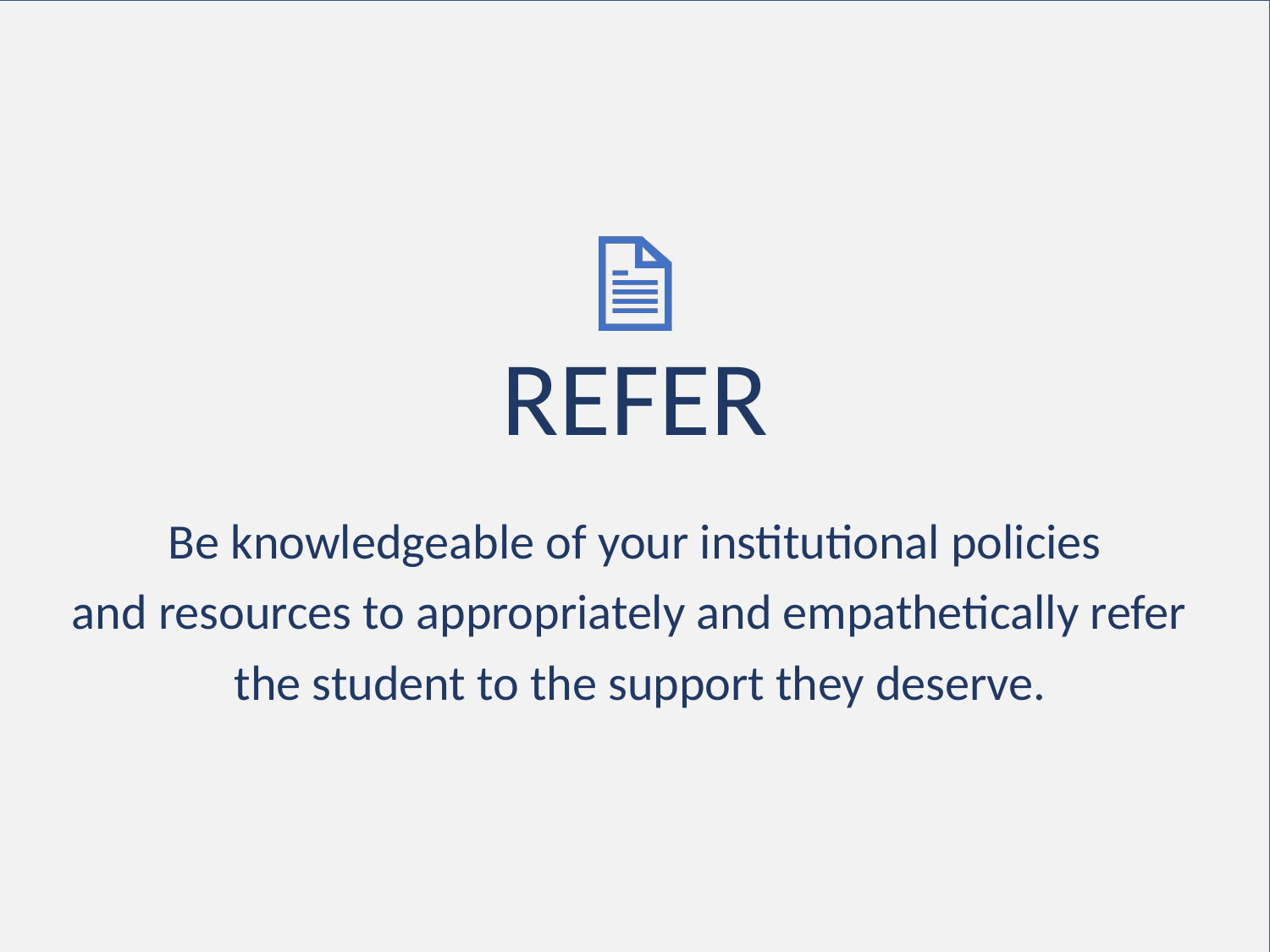

# REFER
Be knowledgeable of your institutional policies
and resources to appropriately and empathetically refer
 the student to the support they deserve.